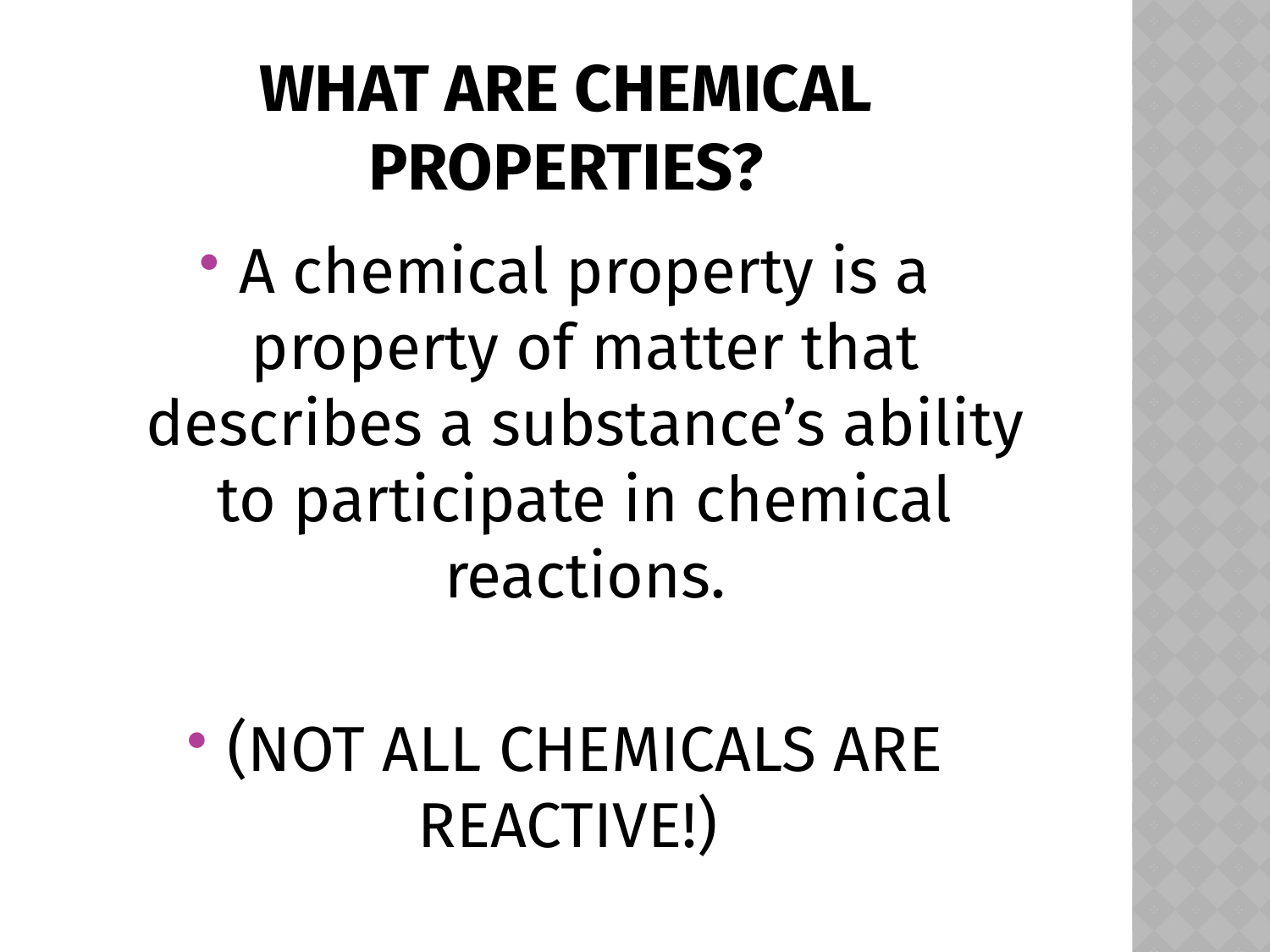

# What are chemical Properties?
A chemical property is a property of matter that describes a substance’s ability to participate in chemical reactions.

(NOT ALL CHEMICALS ARE REACTIVE!)